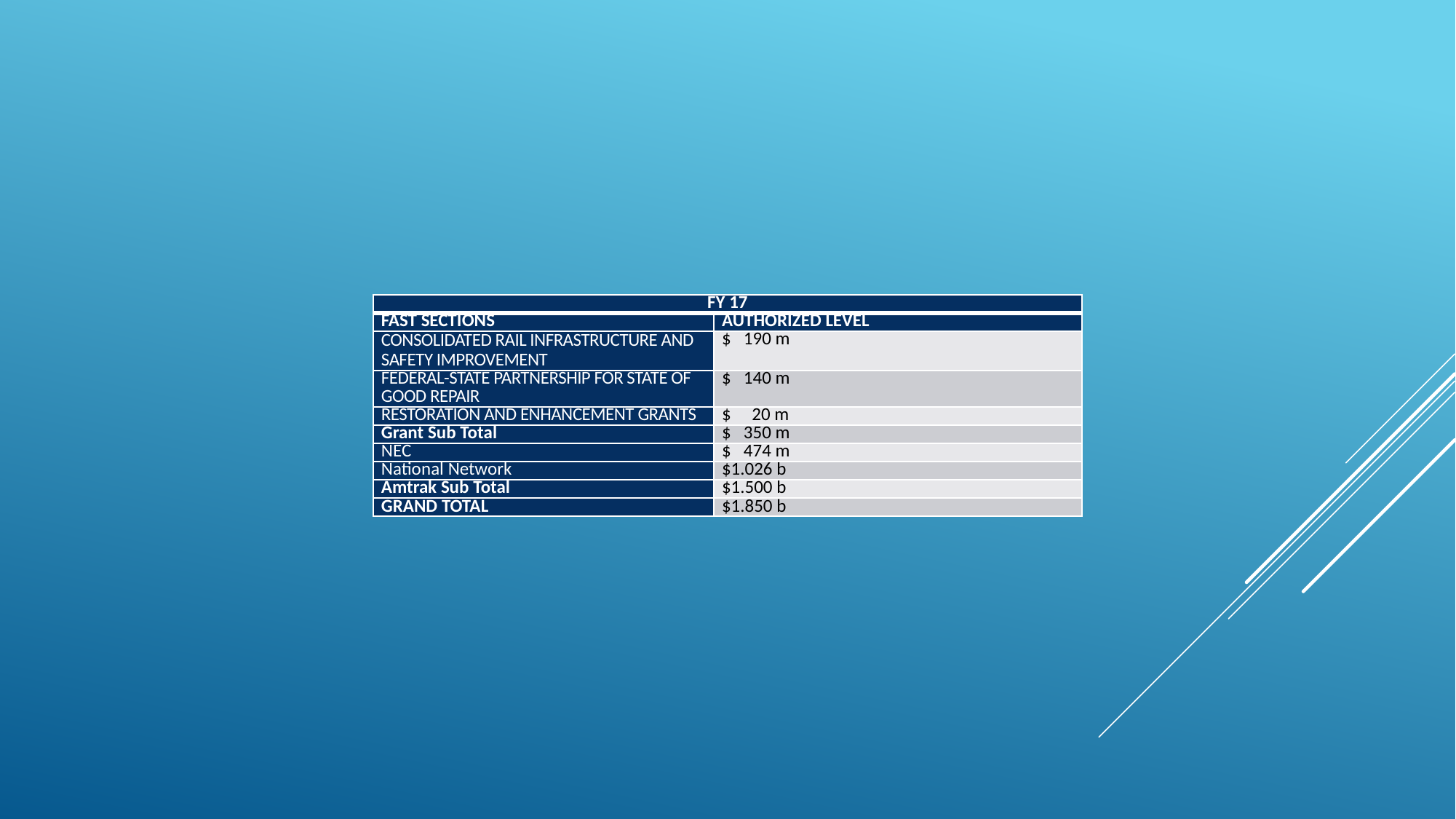

| FY 17 |  |
| --- | --- |
| FAST SECTIONS | AUTHORIZED LEVEL |
| Consolidated RAIL INFRASTRUCTURE AND SAFETY IMPROVEMENT | $ 190 m |
| FEDERAL-STATE PARTNERSHIP FOR STATE OF GOOD REPAIR | $ 140 m |
| RESTORATION AND ENHANCEMENT grants | $ 20 m |
| Grant Sub Total | $ 350 m |
| NEC | $ 474 m |
| National Network | $1.026 b |
| Amtrak Sub Total | $1.500 b |
| GRAND TOTAL | $1.850 b |